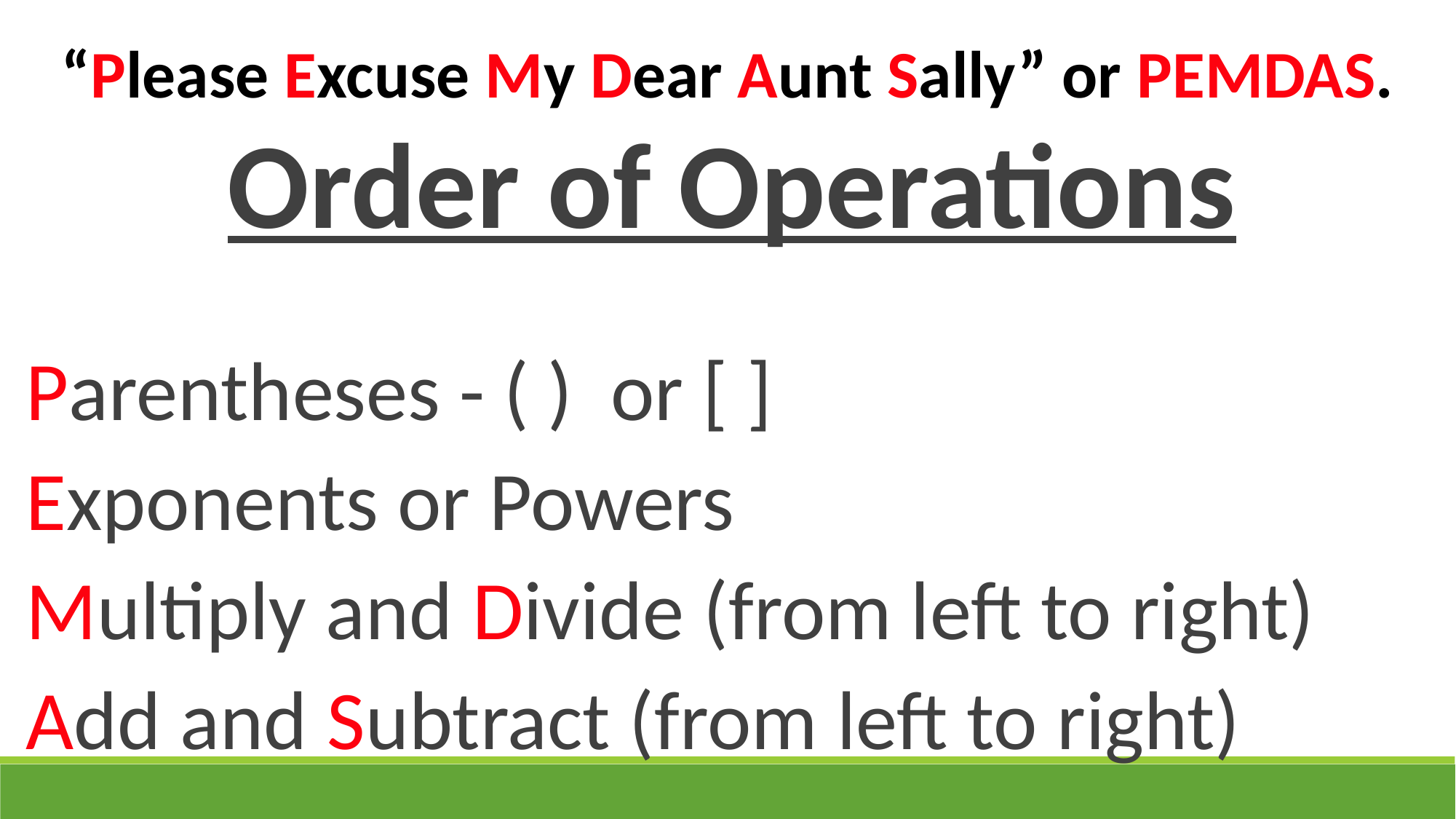

“Please Excuse My Dear Aunt Sally” or PEMDAS.
Order of Operations

Parentheses - ( )  or [ ]
Exponents or Powers
Multiply and Divide (from left to right)
Add and Subtract (from left to right)